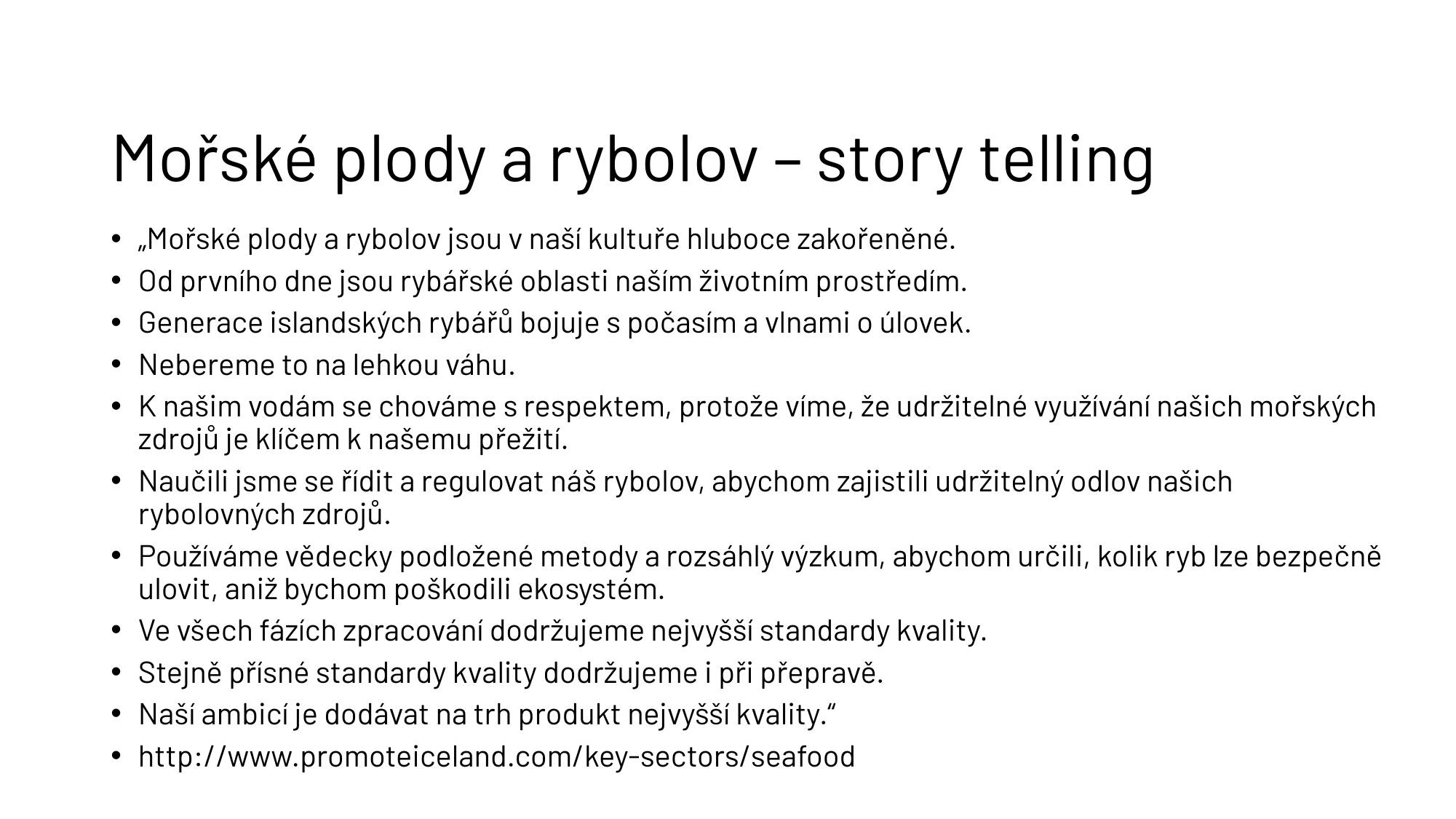

# Mořské plody a rybolov – story telling
„Mořské plody a rybolov jsou v naší kultuře hluboce zakořeněné.
Od prvního dne jsou rybářské oblasti naším životním prostředím.
Generace islandských rybářů bojuje s počasím a vlnami o úlovek.
Nebereme to na lehkou váhu.
K našim vodám se chováme s respektem, protože víme, že udržitelné využívání našich mořských zdrojů je klíčem k našemu přežití.
Naučili jsme se řídit a regulovat náš rybolov, abychom zajistili udržitelný odlov našich rybolovných zdrojů.
Používáme vědecky podložené metody a rozsáhlý výzkum, abychom určili, kolik ryb lze bezpečně ulovit, aniž bychom poškodili ekosystém.
Ve všech fázích zpracování dodržujeme nejvyšší standardy kvality.
Stejně přísné standardy kvality dodržujeme i při přepravě.
Naší ambicí je dodávat na trh produkt nejvyšší kvality.“
http://www.promoteiceland.com/key-sectors/seafood